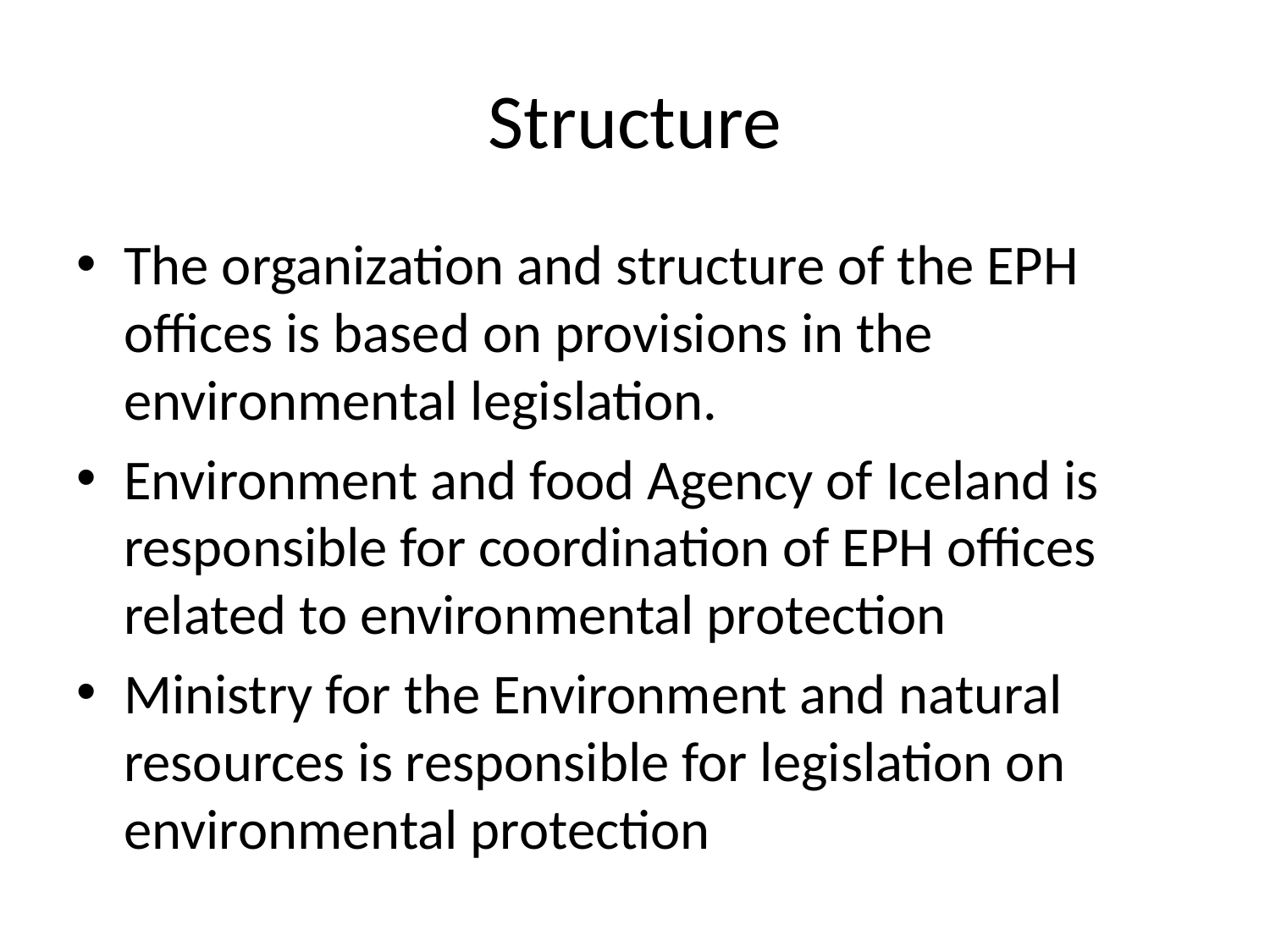

# Structure
The organization and structure of the EPH offices is based on provisions in the environmental legislation.
Environment and food Agency of Iceland is responsible for coordination of EPH offices related to environmental protection
Ministry for the Environment and natural resources is responsible for legislation on environmental protection